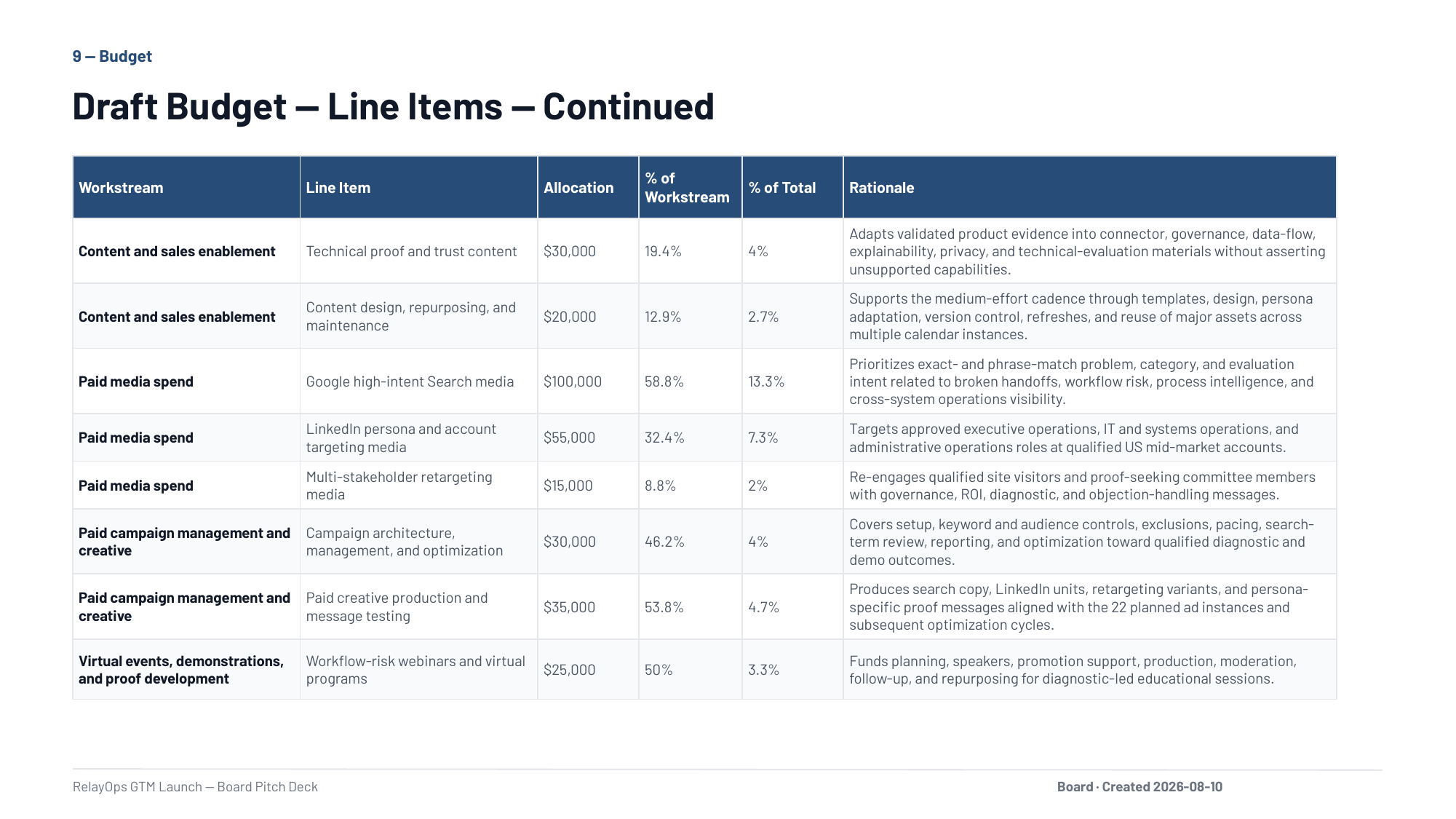

9 — Budget
Draft Budget — Line Items — Continued
| Workstream | Line Item | Allocation | % of Workstream | % of Total | Rationale |
| --- | --- | --- | --- | --- | --- |
| Content and sales enablement | Technical proof and trust content | $30,000 | 19.4% | 4% | Adapts validated product evidence into connector, governance, data-flow, explainability, privacy, and technical-evaluation materials without asserting unsupported capabilities. |
| Content and sales enablement | Content design, repurposing, and maintenance | $20,000 | 12.9% | 2.7% | Supports the medium-effort cadence through templates, design, persona adaptation, version control, refreshes, and reuse of major assets across multiple calendar instances. |
| Paid media spend | Google high-intent Search media | $100,000 | 58.8% | 13.3% | Prioritizes exact- and phrase-match problem, category, and evaluation intent related to broken handoffs, workflow risk, process intelligence, and cross-system operations visibility. |
| Paid media spend | LinkedIn persona and account targeting media | $55,000 | 32.4% | 7.3% | Targets approved executive operations, IT and systems operations, and administrative operations roles at qualified US mid-market accounts. |
| Paid media spend | Multi-stakeholder retargeting media | $15,000 | 8.8% | 2% | Re-engages qualified site visitors and proof-seeking committee members with governance, ROI, diagnostic, and objection-handling messages. |
| Paid campaign management and creative | Campaign architecture, management, and optimization | $30,000 | 46.2% | 4% | Covers setup, keyword and audience controls, exclusions, pacing, search-term review, reporting, and optimization toward qualified diagnostic and demo outcomes. |
| Paid campaign management and creative | Paid creative production and message testing | $35,000 | 53.8% | 4.7% | Produces search copy, LinkedIn units, retargeting variants, and persona-specific proof messages aligned with the 22 planned ad instances and subsequent optimization cycles. |
| Virtual events, demonstrations, and proof development | Workflow-risk webinars and virtual programs | $25,000 | 50% | 3.3% | Funds planning, speakers, promotion support, production, moderation, follow-up, and repurposing for diagnostic-led educational sessions. |

RelayOps GTM Launch — Board Pitch Deck
Board · Created 2026-08-10